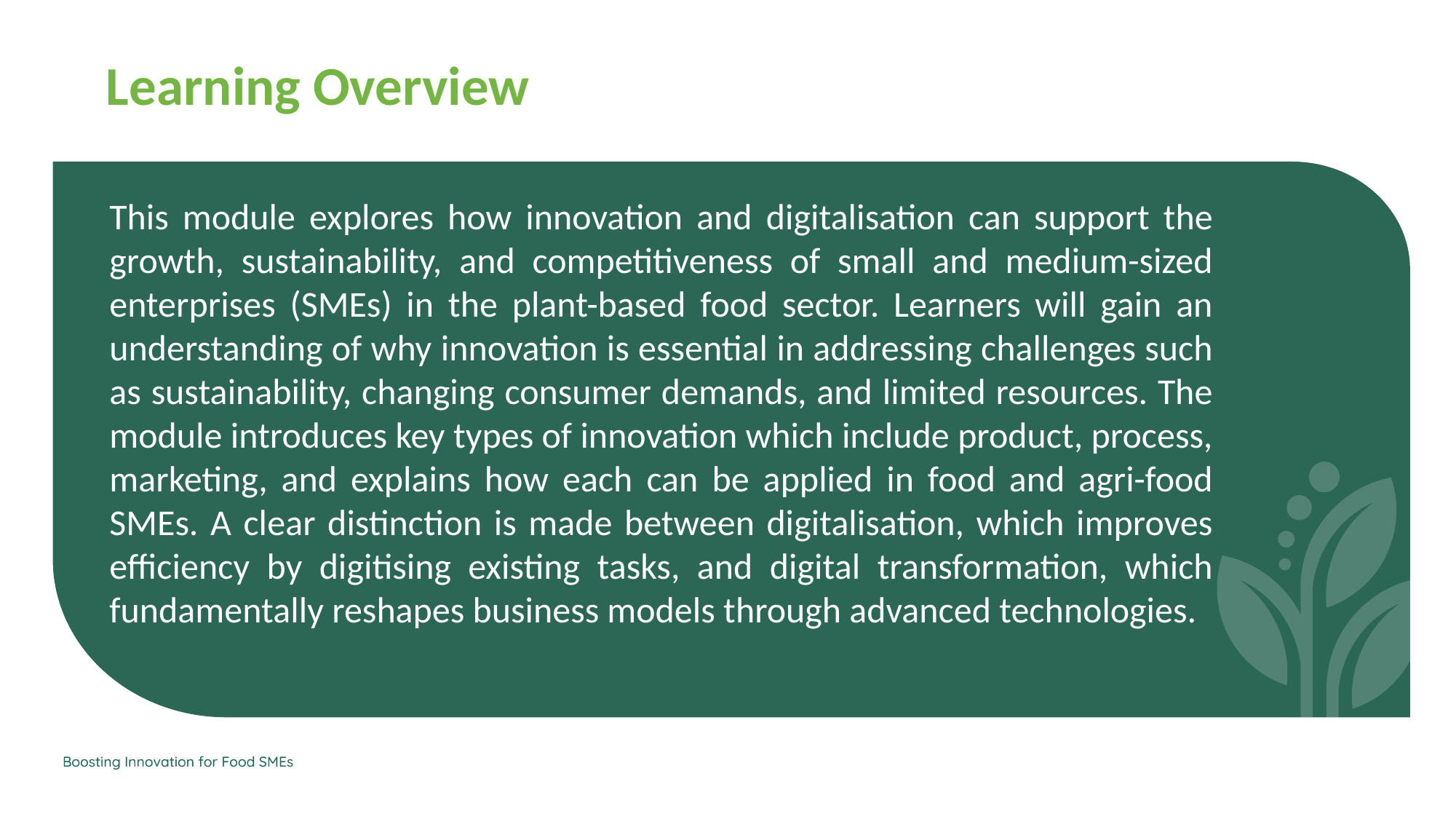

Learning Overview
This module explores how innovation and digitalisation can support the growth, sustainability, and competitiveness of small and medium-sized enterprises (SMEs) in the plant-based food sector. Learners will gain an understanding of why innovation is essential in addressing challenges such as sustainability, changing consumer demands, and limited resources. The module introduces key types of innovation which include product, process, marketing, and explains how each can be applied in food and agri-food SMEs. A clear distinction is made between digitalisation, which improves efficiency by digitising existing tasks, and digital transformation, which fundamentally reshapes business models through advanced technologies.